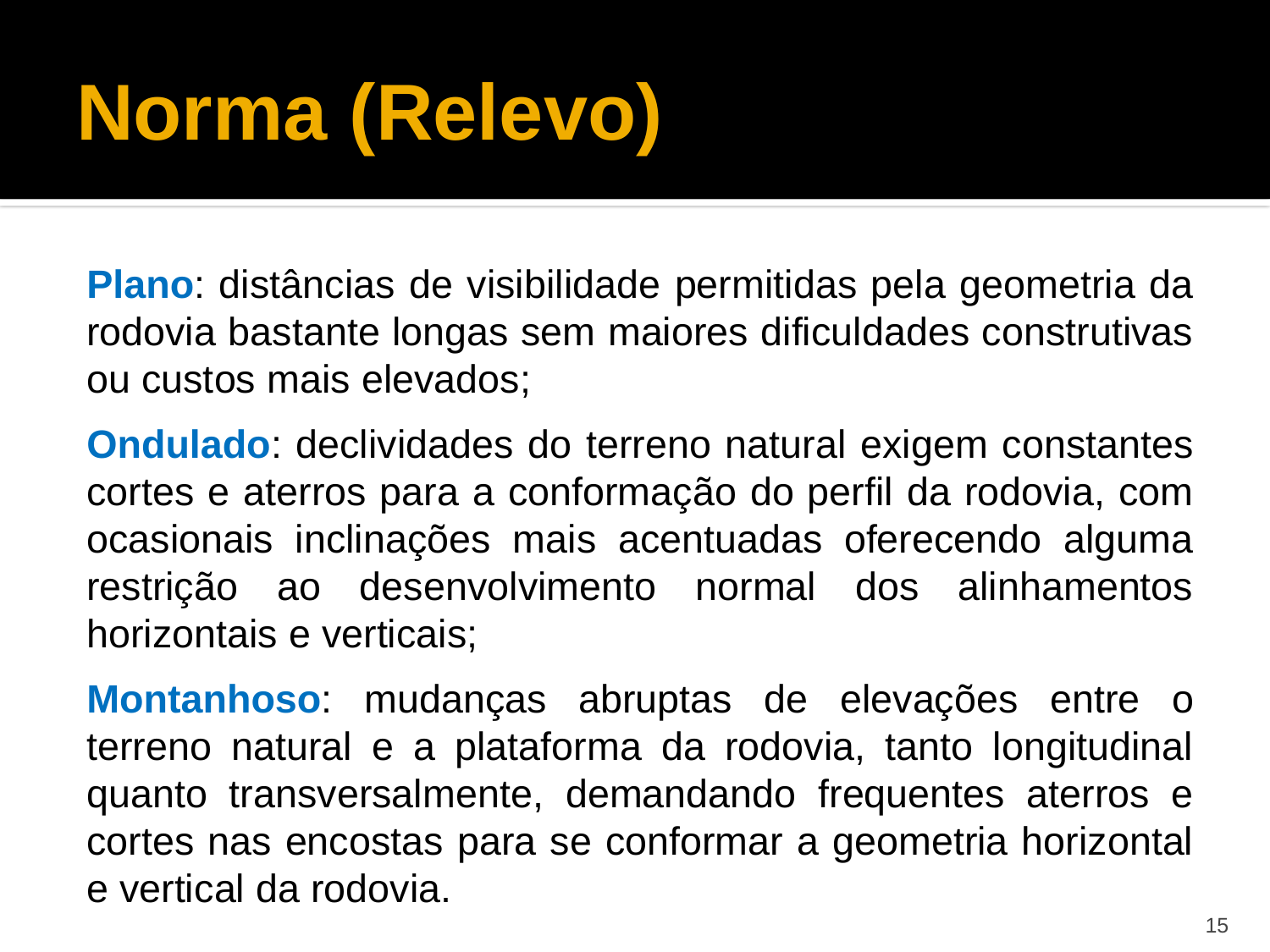

# Norma (Relevo)
Plano: distâncias de visibilidade permitidas pela geometria da rodovia bastante longas sem maiores dificuldades construtivas ou custos mais elevados;

Ondulado: declividades do terreno natural exigem constantes cortes e aterros para a conformação do perfil da rodovia, com ocasionais inclinações mais acentuadas oferecendo alguma restrição ao desenvolvimento normal dos alinhamentos horizontais e verticais;

Montanhoso: mudanças abruptas de elevações entre o terreno natural e a plataforma da rodovia, tanto longitudinal quanto transversalmente, demandando frequentes aterros e cortes nas encostas para se conformar a geometria horizontal e vertical da rodovia.
15